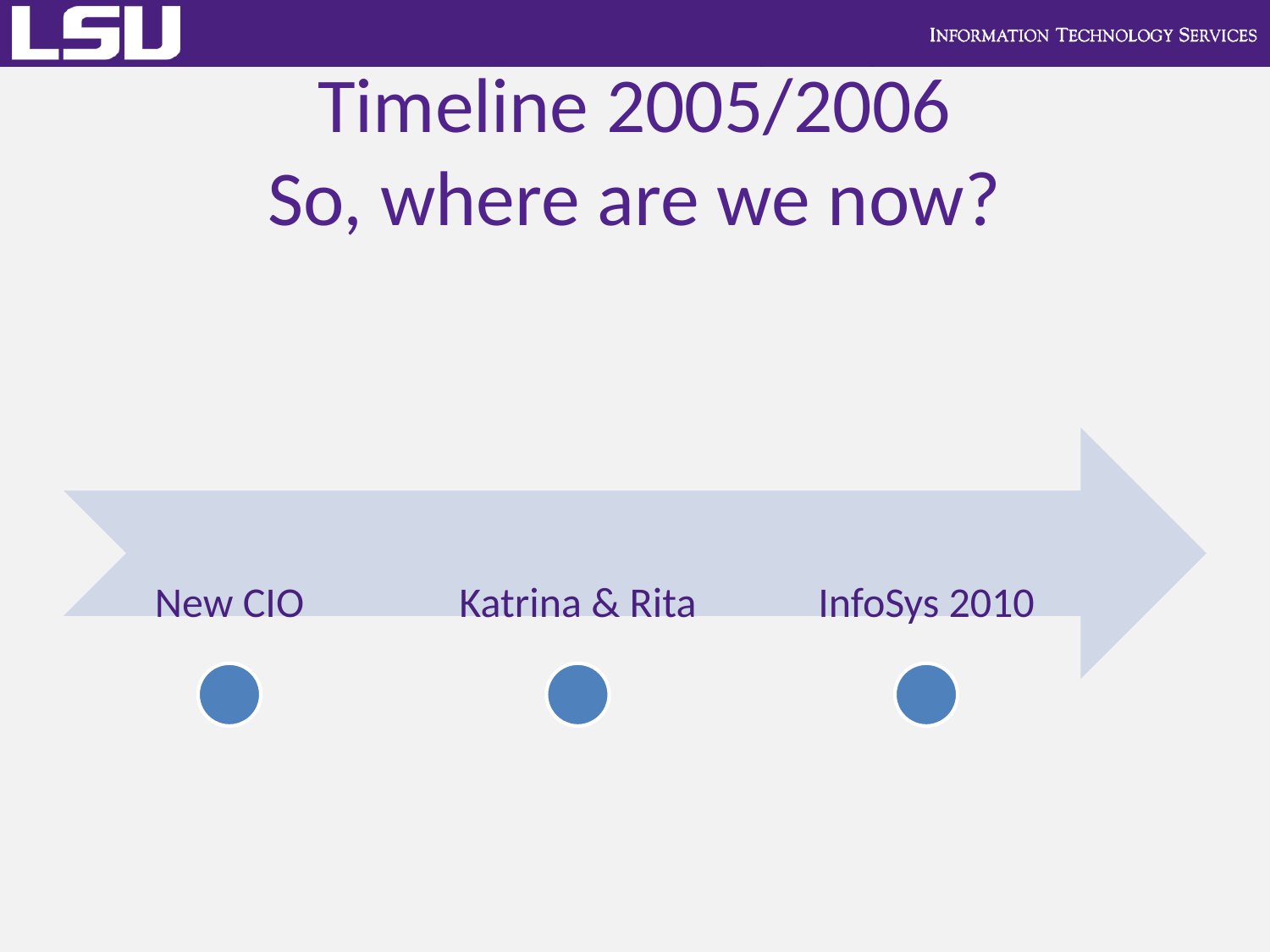

# Timeline 2005/2006 So, where are we now?
InfoSys 2010
New CIO
Katrina & Rita